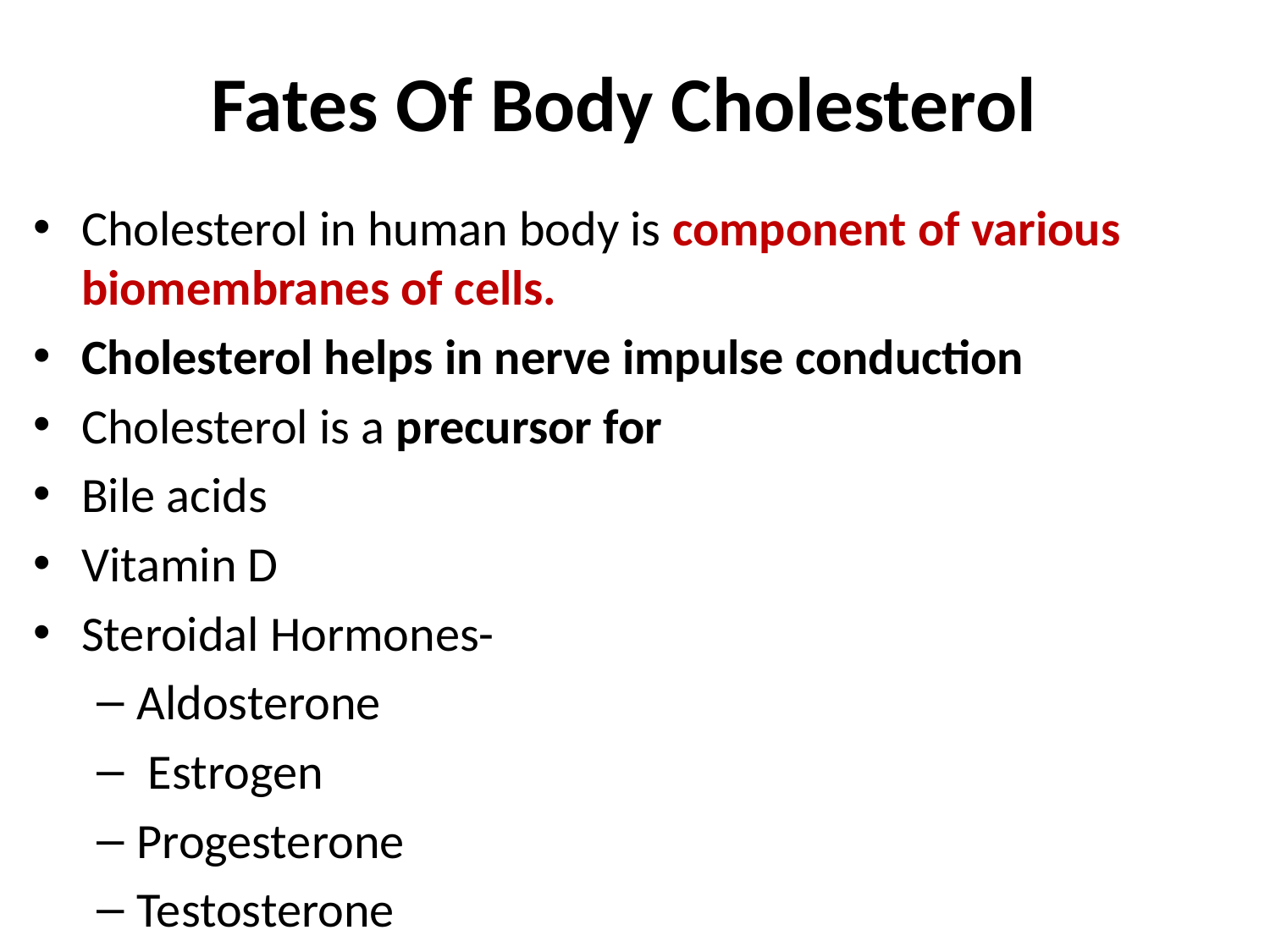

# Fates Of Body Cholesterol
Cholesterol in human body is component of various biomembranes of cells.
Cholesterol helps in nerve impulse conduction
Cholesterol is a precursor for
Bile acids
Vitamin D
Steroidal Hormones-
Aldosterone
 Estrogen
Progesterone
Testosterone